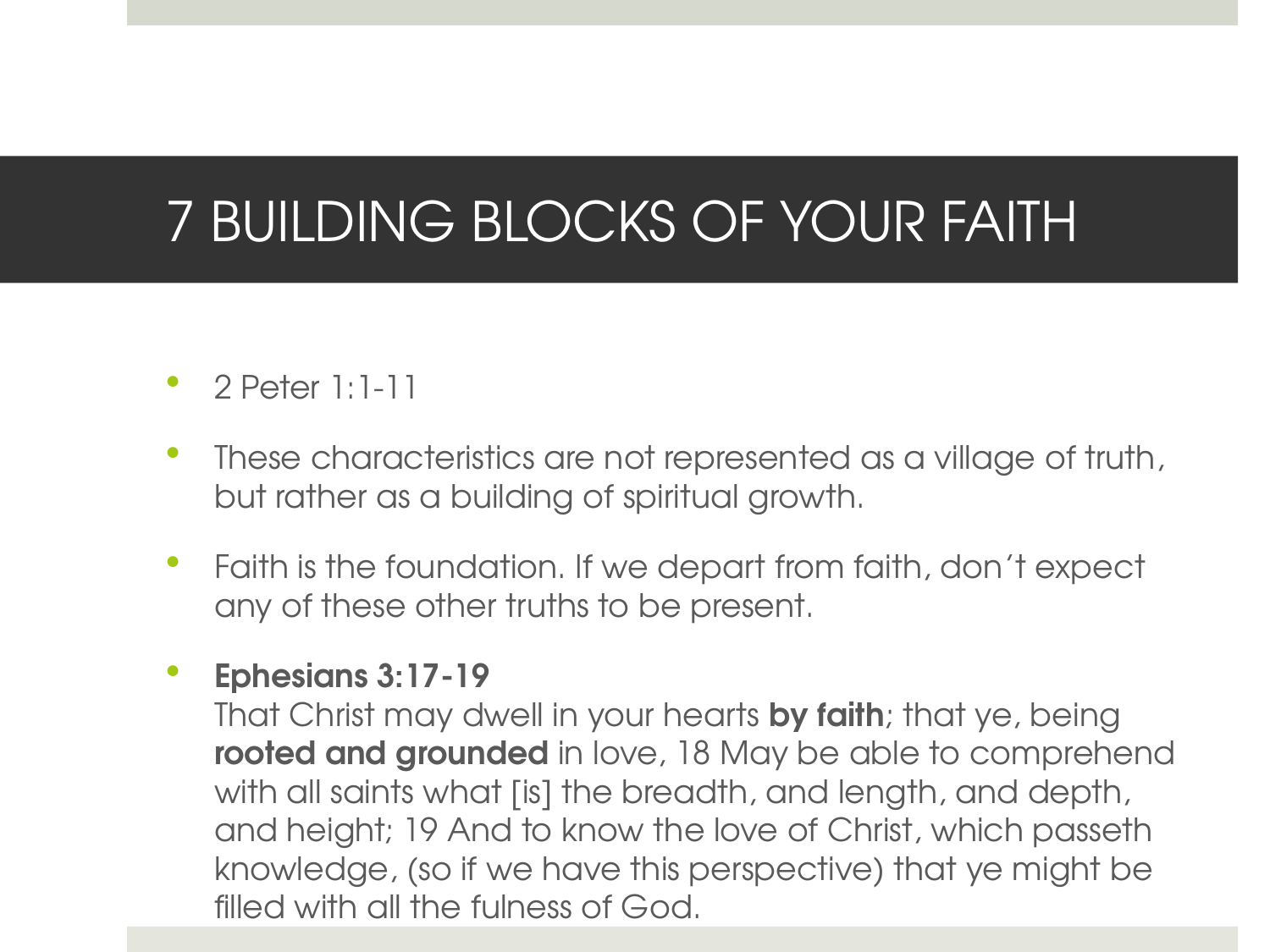

# 7 BUILDING BLOCKS OF YOUR FAITH
2 Peter 1:1-11
These characteristics are not represented as a village of truth, but rather as a building of spiritual growth.
Faith is the foundation. If we depart from faith, don’t expect any of these other truths to be present.
Ephesians 3:17-19
That Christ may dwell in your hearts by faith; that ye, being rooted and grounded in love, 18 May be able to comprehend with all saints what [is] the breadth, and length, and depth, and height; 19 And to know the love of Christ, which passeth knowledge, (so if we have this perspective) that ye might be filled with all the fulness of God.